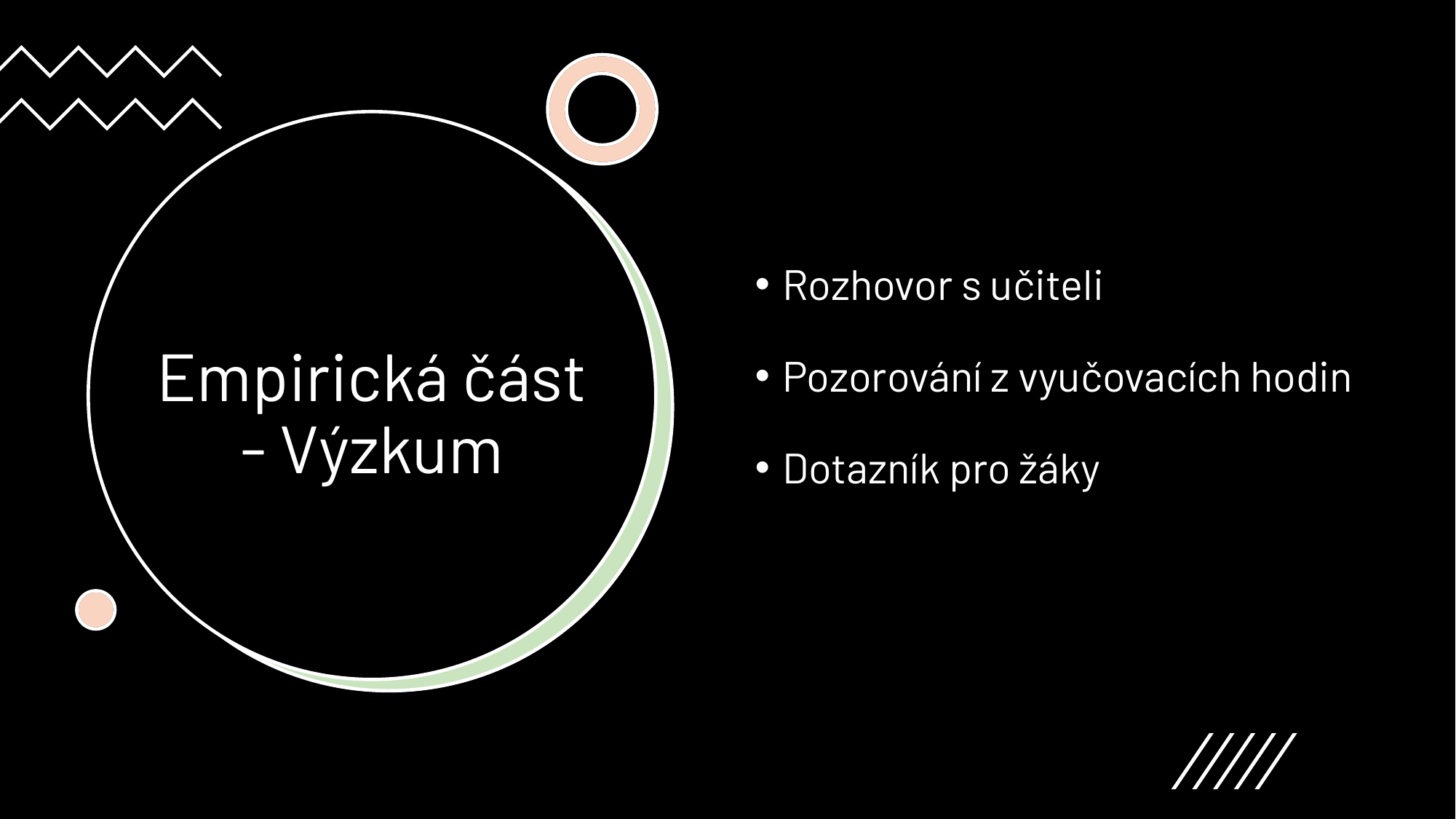

# Empirická část - Výzkum
Rozhovor s učiteli
Pozorování z vyučovacích hodin
Dotazník pro žáky